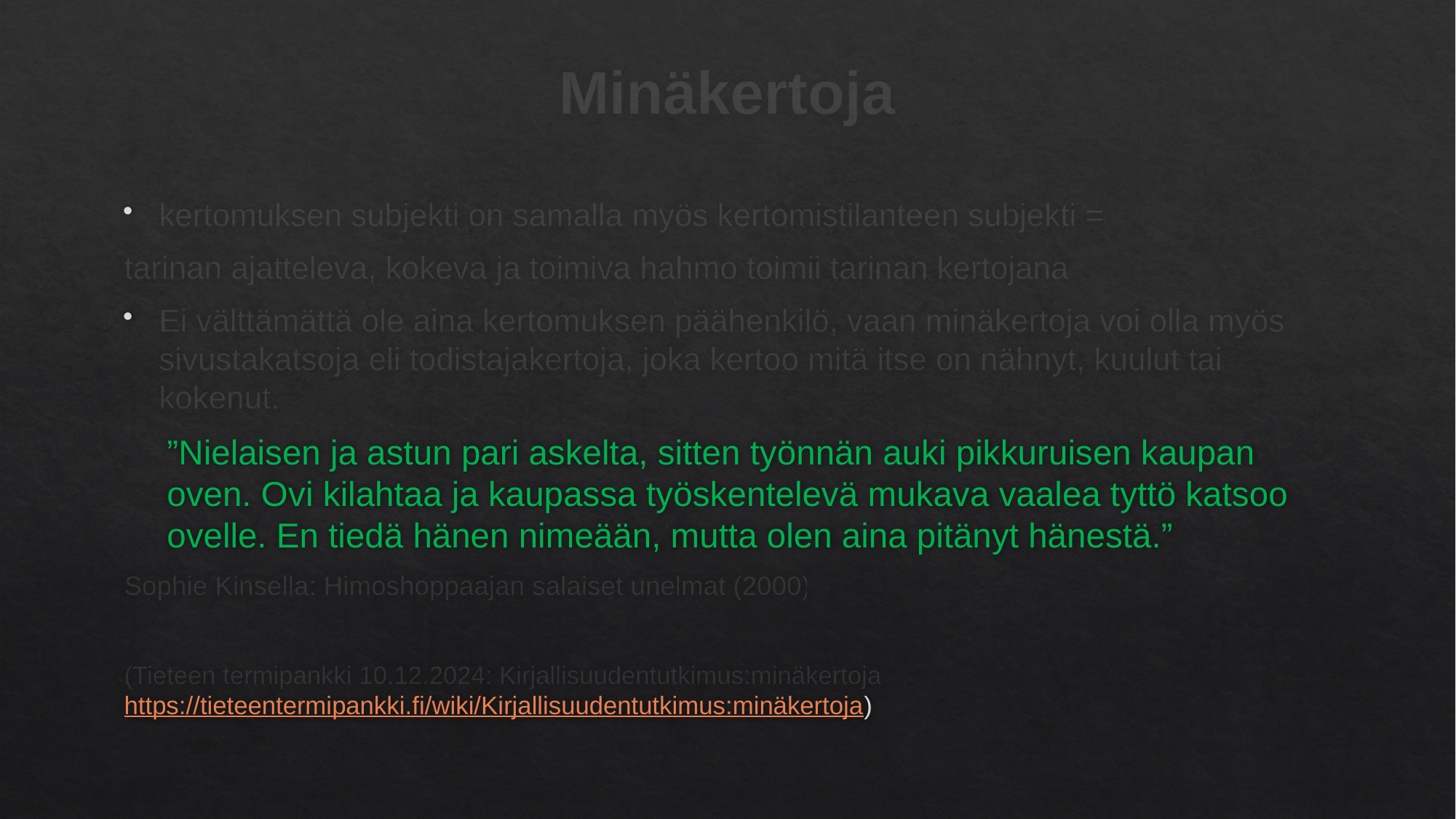

# Minäkertoja
kertomuksen subjekti on samalla myös kertomistilanteen subjekti =
tarinan ajatteleva, kokeva ja toimiva hahmo toimii tarinan kertojana
Ei välttämättä ole aina kertomuksen päähenkilö, vaan minäkertoja voi olla myös sivustakatsoja eli todistajakertoja, joka kertoo mitä itse on nähnyt, kuulut tai kokenut.
”Nielaisen ja astun pari askelta, sitten työnnän auki pikkuruisen kaupan oven. Ovi kilahtaa ja kaupassa työskentelevä mukava vaalea tyttö katsoo ovelle. En tiedä hänen nimeään, mutta olen aina pitänyt hänestä.”
	Sophie Kinsella: Himoshoppaajan salaiset unelmat (2000)

(Tieteen termipankki 10.12.2024: Kirjallisuudentutkimus:minäkertoja https://tieteentermipankki.fi/wiki/Kirjallisuudentutkimus:minäkertoja)